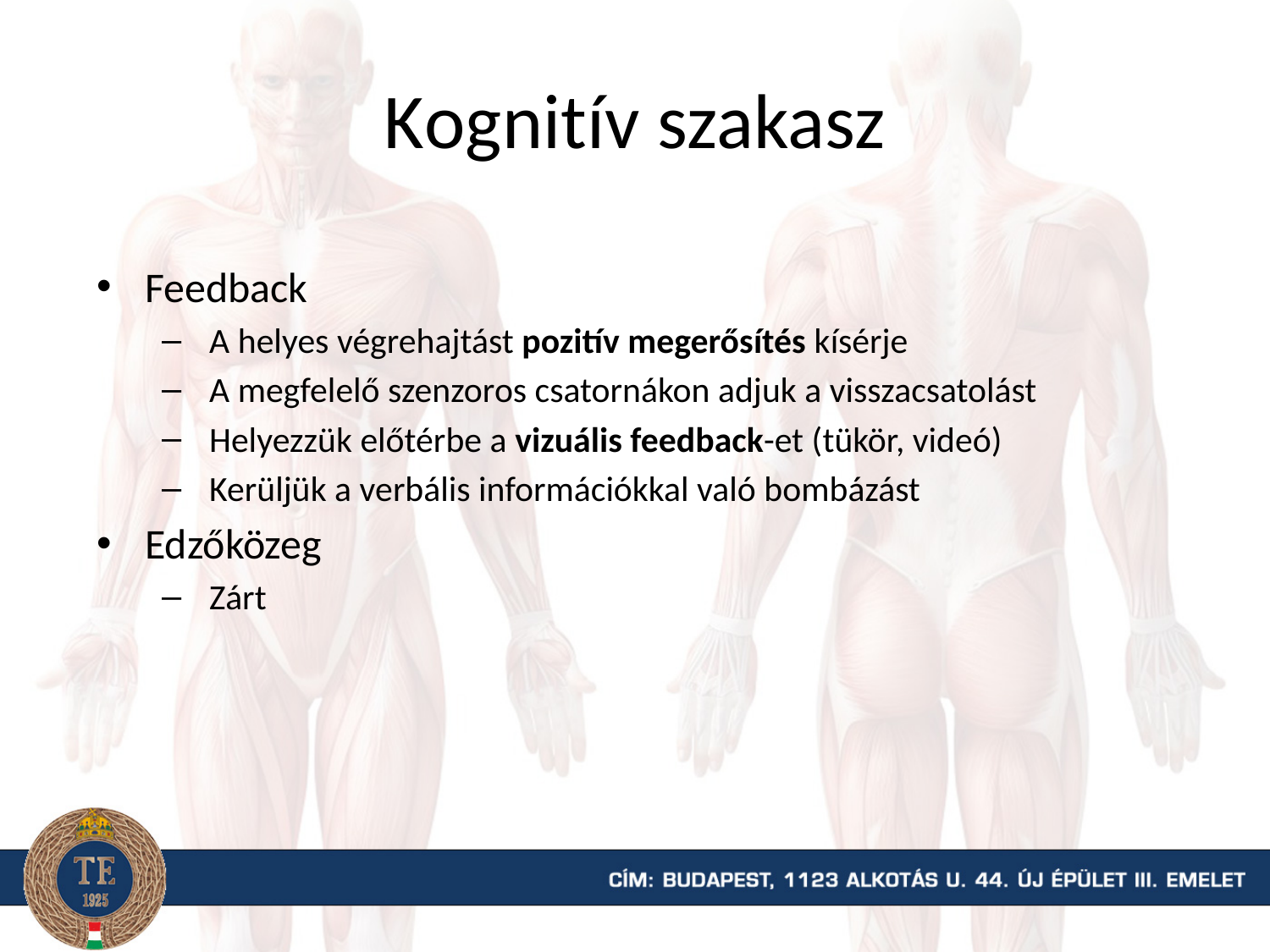

# Kognitív szakasz
Feedback
A helyes végrehajtást pozitív megerősítés kísérje
A megfelelő szenzoros csatornákon adjuk a visszacsatolást
Helyezzük előtérbe a vizuális feedback-et (tükör, videó)
Kerüljük a verbális információkkal való bombázást
Edzőközeg
Zárt